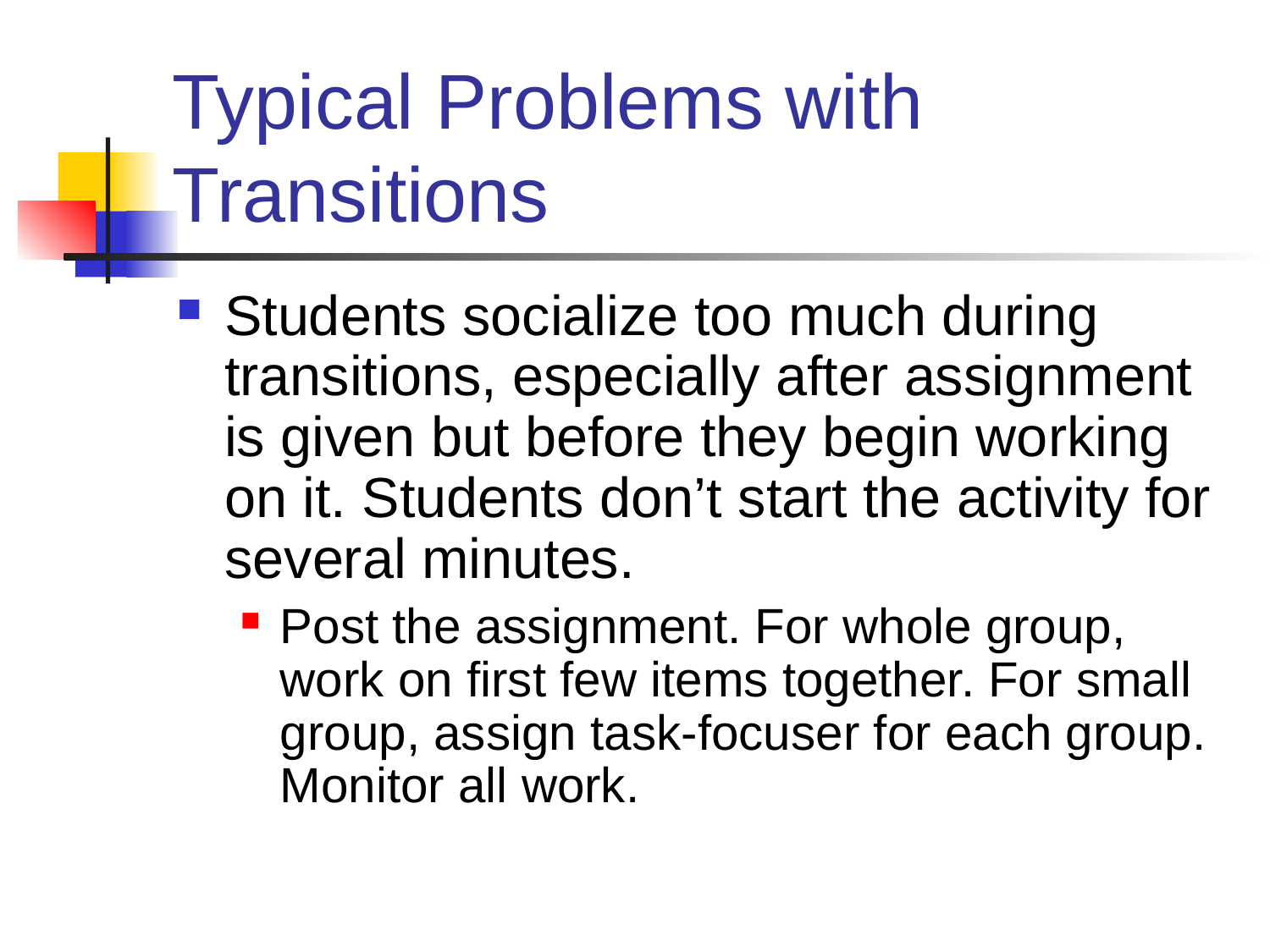

# Typical Problems with Transitions
Students socialize too much during transitions, especially after assignment is given but before they begin working on it. Students don’t start the activity for several minutes.
Post the assignment. For whole group, work on first few items together. For small group, assign task-focuser for each group. Monitor all work.